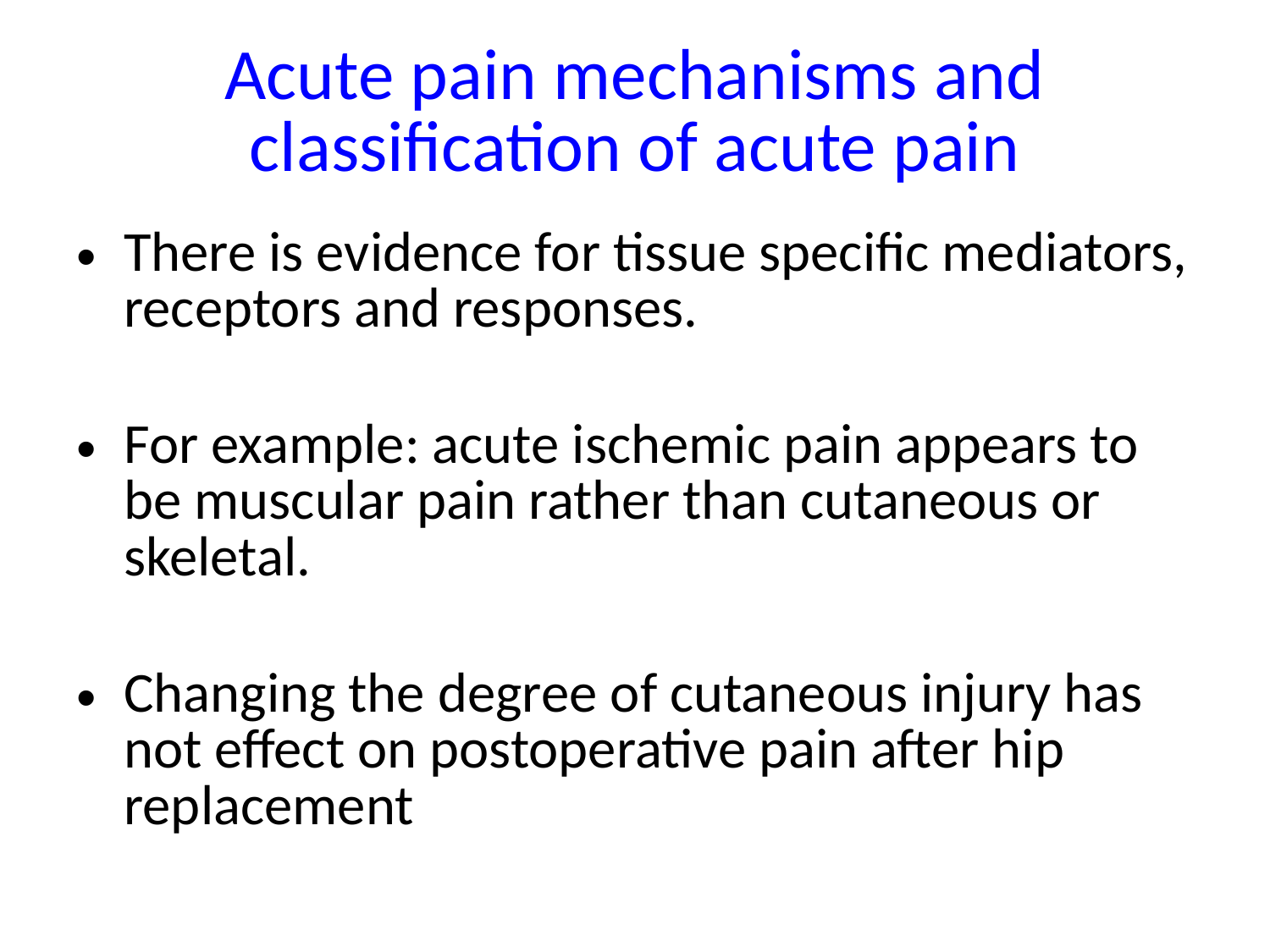

# Acute pain mechanisms and classification of acute pain
There is evidence for tissue specific mediators, receptors and responses.

For example: acute ischemic pain appears to be muscular pain rather than cutaneous or skeletal.

Changing the degree of cutaneous injury has not effect on postoperative pain after hip replacement